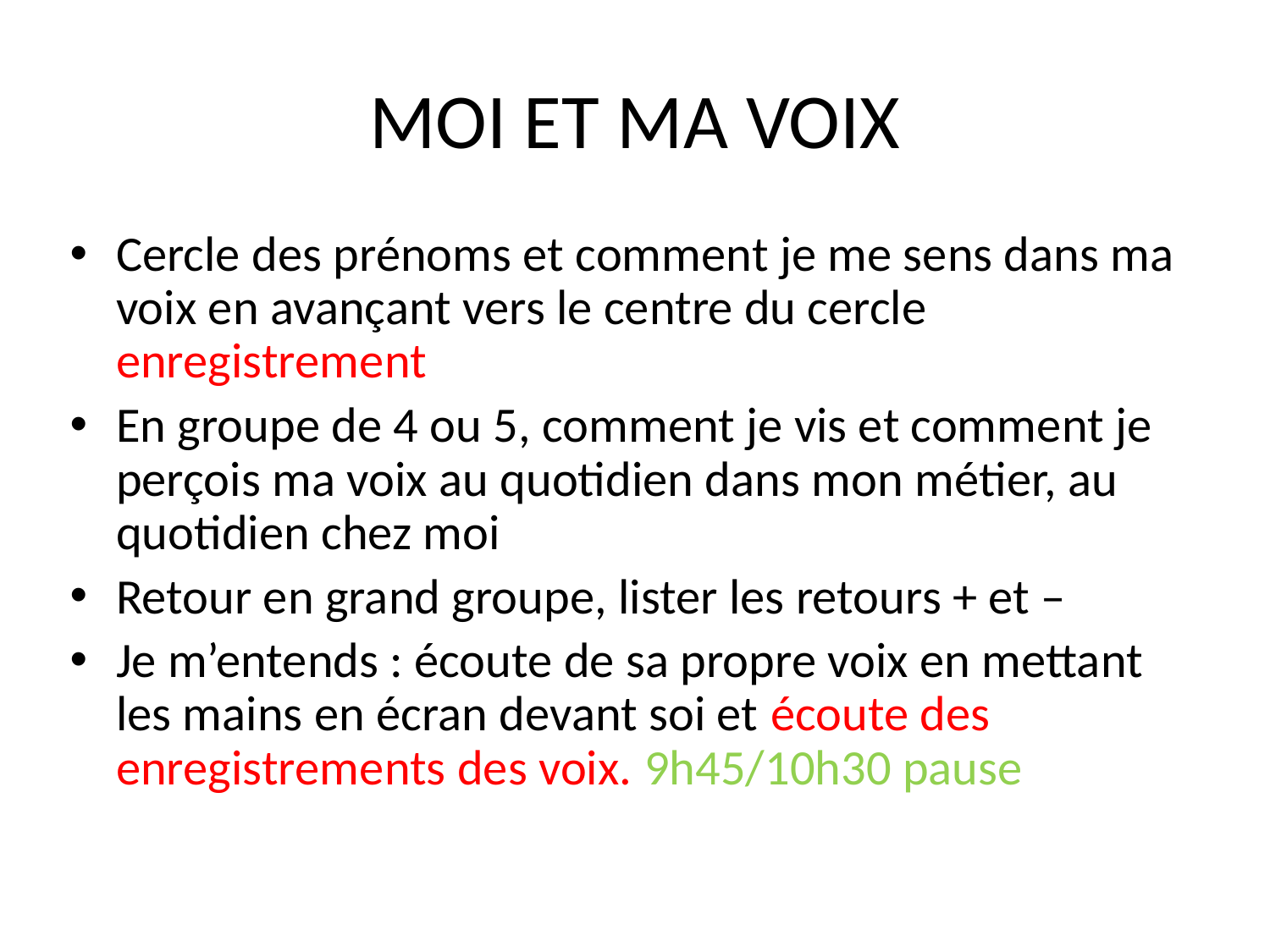

# MOI ET MA VOIX
Cercle des prénoms et comment je me sens dans ma voix en avançant vers le centre du cercle enregistrement
En groupe de 4 ou 5, comment je vis et comment je perçois ma voix au quotidien dans mon métier, au quotidien chez moi
Retour en grand groupe, lister les retours + et –
Je m’entends : écoute de sa propre voix en mettant les mains en écran devant soi et écoute des enregistrements des voix. 9h45/10h30 pause